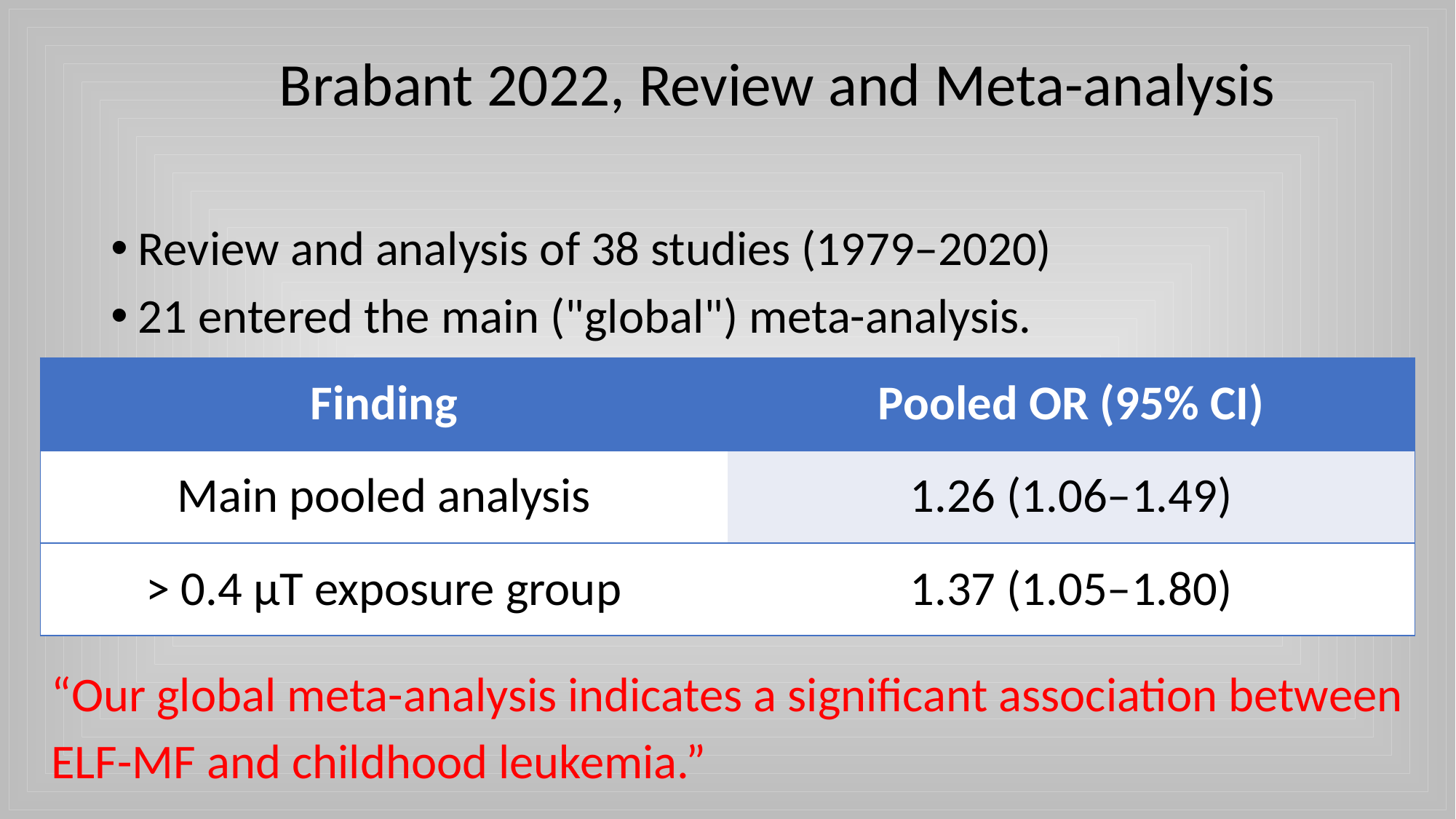

# Brabant 2022, Review and Meta-analysis
Review and analysis of 38 studies (1979–2020)
21 entered the main ("global") meta-analysis.

| Finding | Pooled OR (95% CI) |
| --- | --- |
| Main pooled analysis | 1.26 (1.06–1.49) |
| > 0.4 µT exposure group | 1.37 (1.05–1.80) |
“Our global meta-analysis indicates a significant association between ELF-MF and childhood leukemia.”